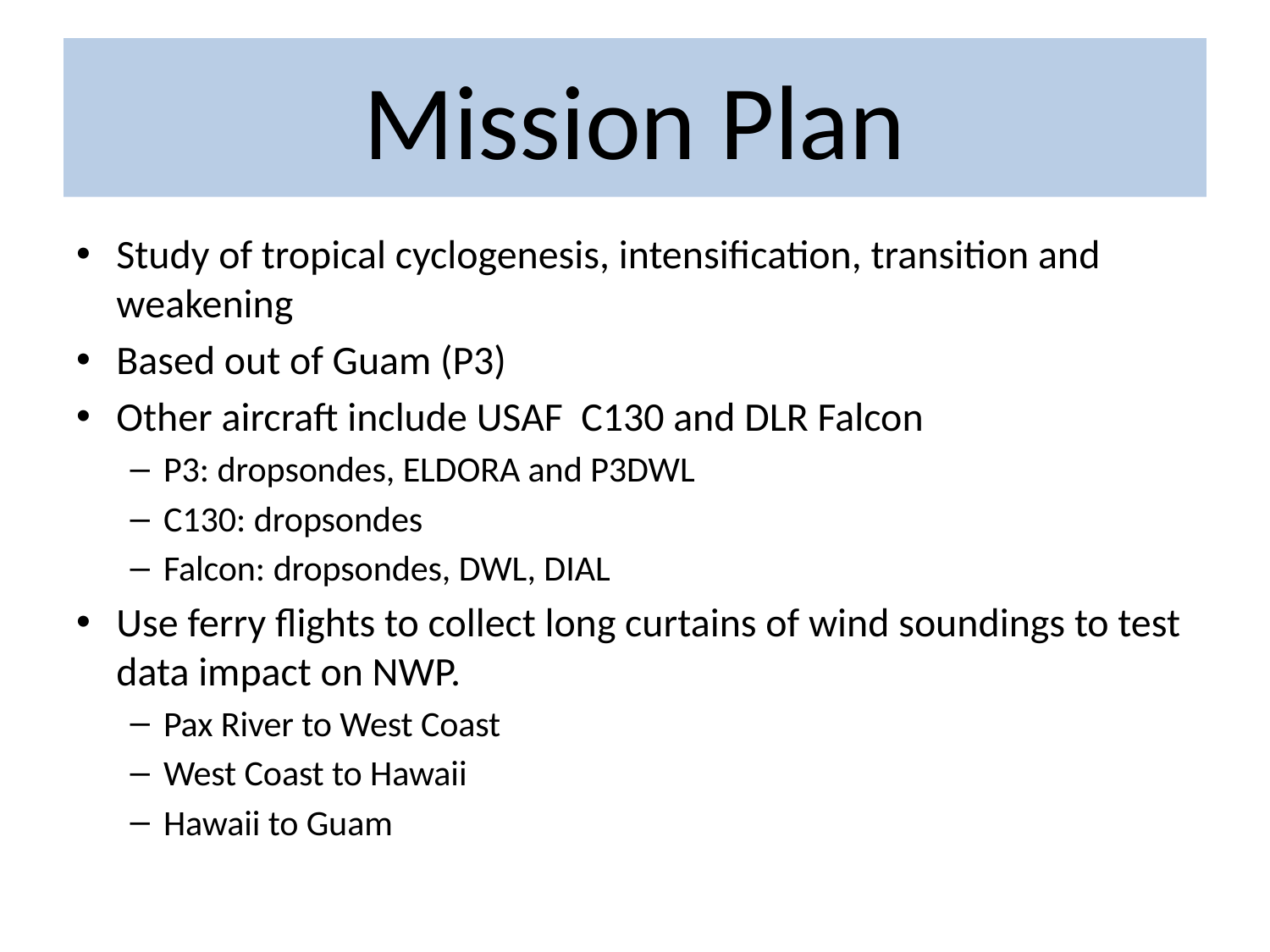

# Mission Plan
Study of tropical cyclogenesis, intensification, transition and weakening
Based out of Guam (P3)
Other aircraft include USAF  C130 and DLR Falcon
P3: dropsondes, ELDORA and P3DWL
C130: dropsondes
Falcon: dropsondes, DWL, DIAL
Use ferry flights to collect long curtains of wind soundings to test data impact on NWP.
Pax River to West Coast
West Coast to Hawaii
Hawaii to Guam